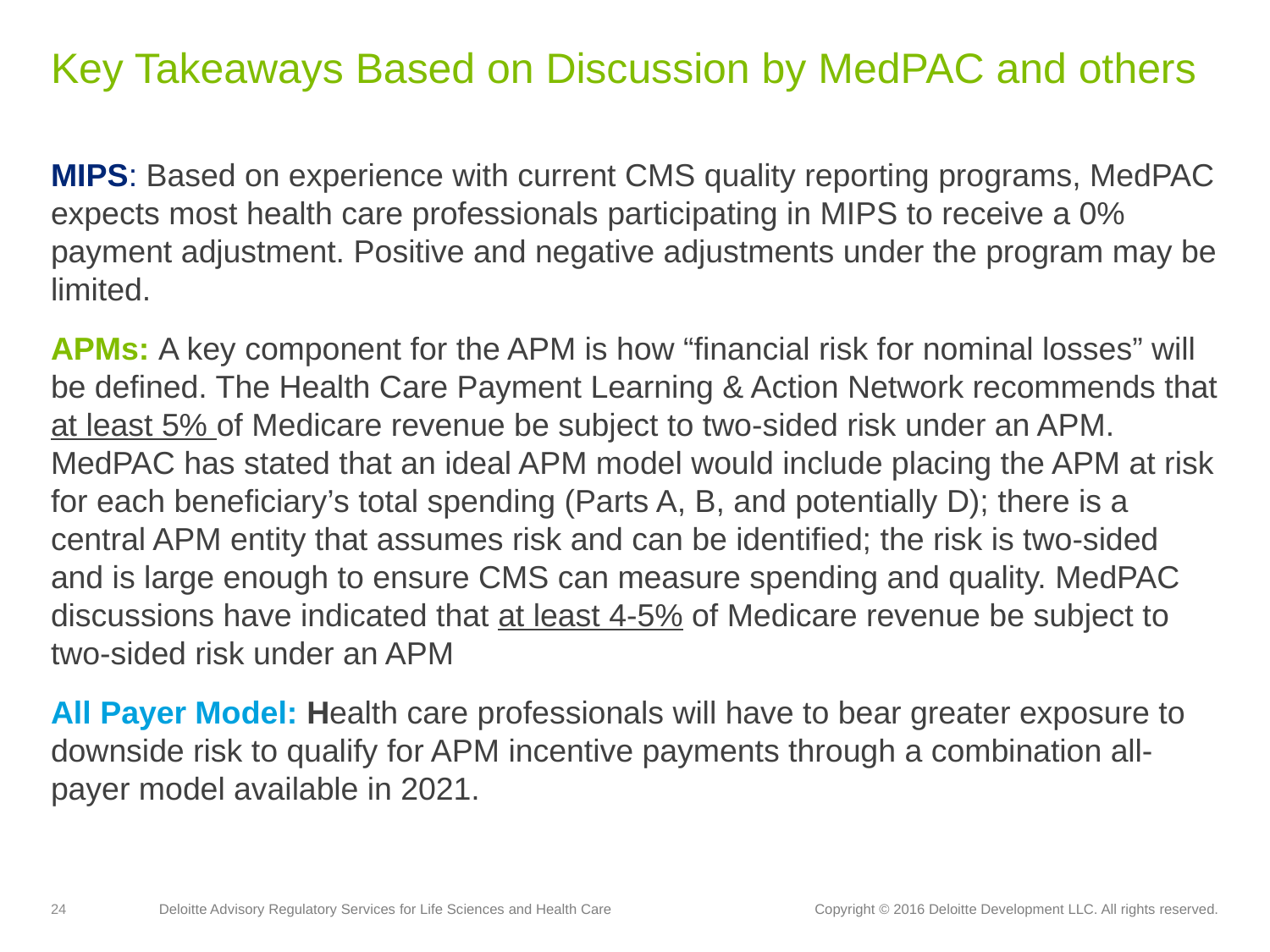

# Key Takeaways Based on Discussion by MedPAC and others
MIPS: Based on experience with current CMS quality reporting programs, MedPAC expects most health care professionals participating in MIPS to receive a 0% payment adjustment. Positive and negative adjustments under the program may be limited.
APMs: A key component for the APM is how “financial risk for nominal losses” will be defined. The Health Care Payment Learning & Action Network recommends that at least 5% of Medicare revenue be subject to two-sided risk under an APM. MedPAC has stated that an ideal APM model would include placing the APM at risk for each beneficiary’s total spending (Parts A, B, and potentially D); there is a central APM entity that assumes risk and can be identified; the risk is two-sided and is large enough to ensure CMS can measure spending and quality. MedPAC discussions have indicated that at least 4-5% of Medicare revenue be subject to two-sided risk under an APM
All Payer Model: Health care professionals will have to bear greater exposure to downside risk to qualify for APM incentive payments through a combination all-payer model available in 2021.